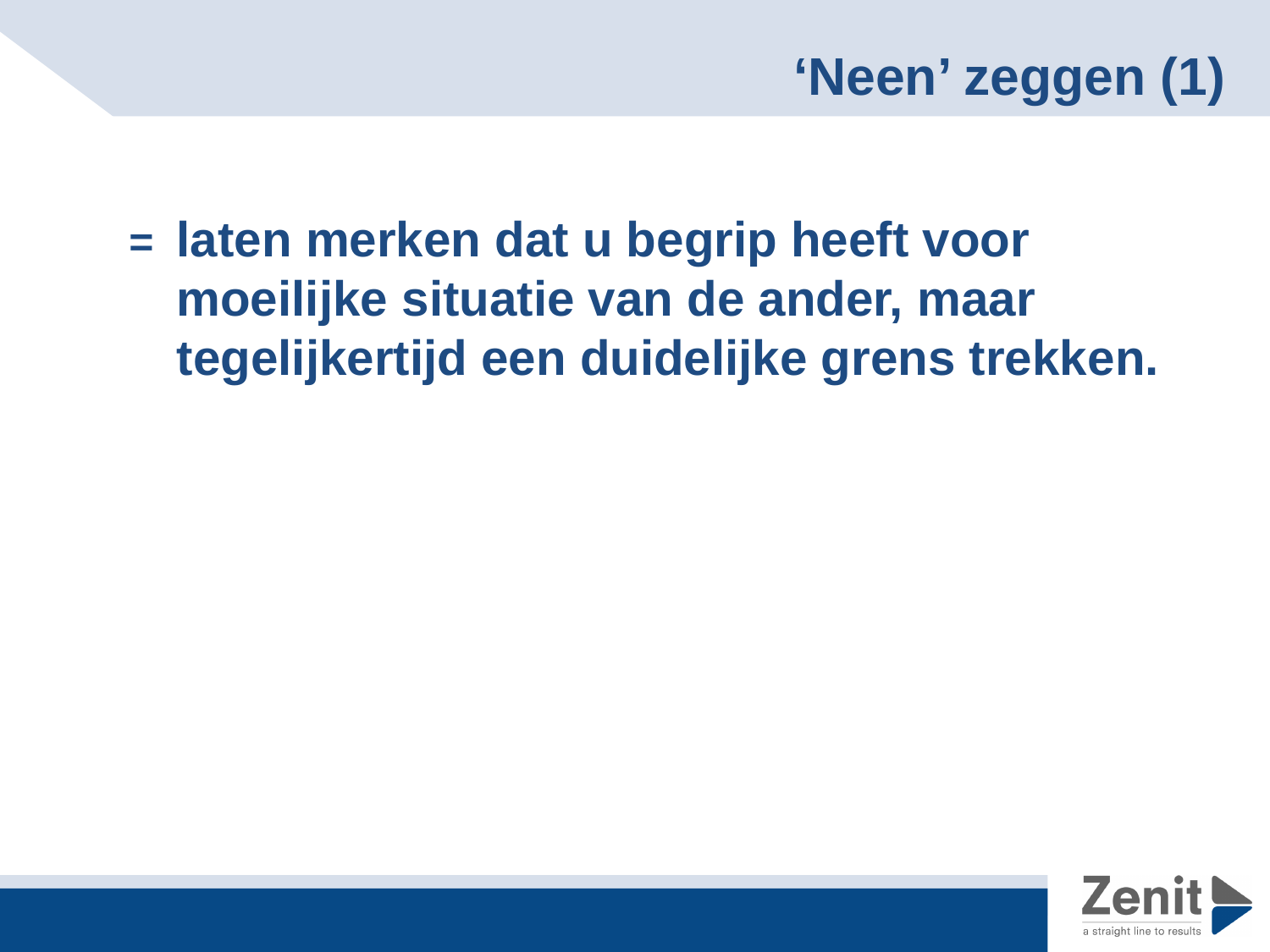

# ‘Neen’ zeggen (1)
=	laten merken dat u begrip heeft voor moeilijke situatie van de ander, maar tegelijkertijd een duidelijke grens trekken.